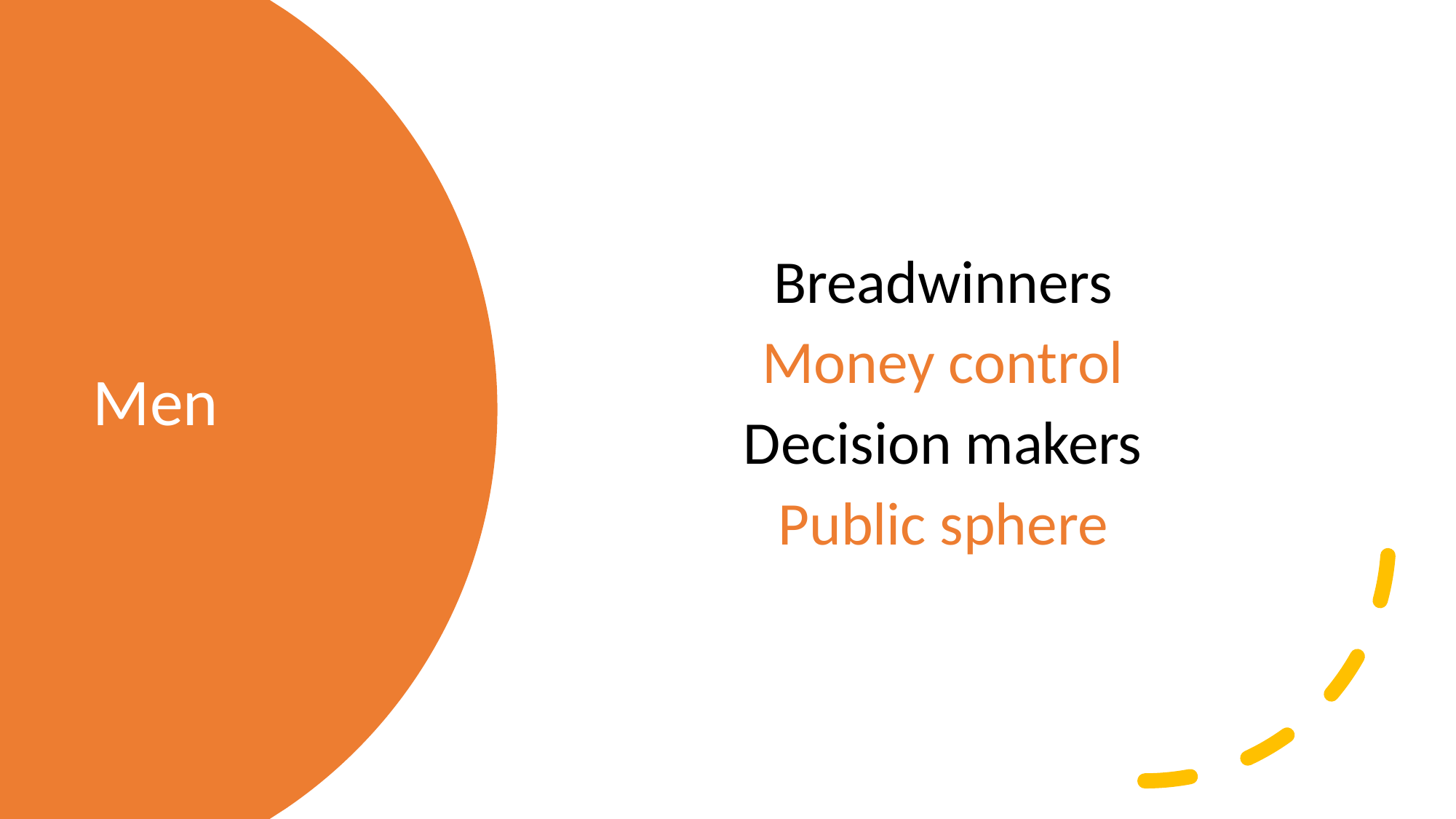

Breadwinners
Money control
Decision makers
Public sphere
# Men